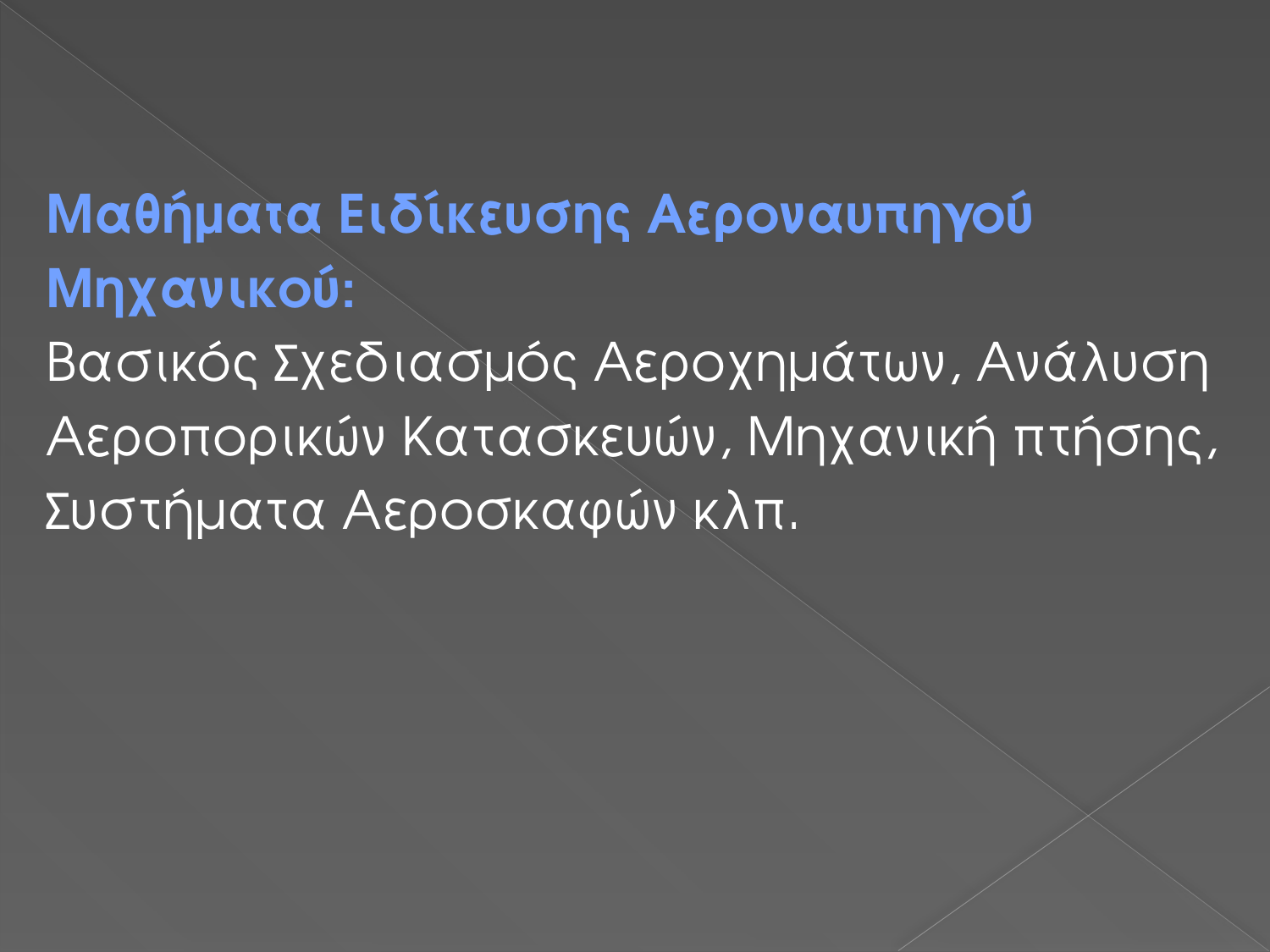

Μαθήματα Ειδίκευσης Αεροναυπηγού
Μηχανικού:
Βασικός Σχεδιασμός Αεροχημάτων, Ανάλυση
Αεροπορικών Κατασκευών, Μηχανική πτήσης,
Συστήματα Αεροσκαφών κλπ.